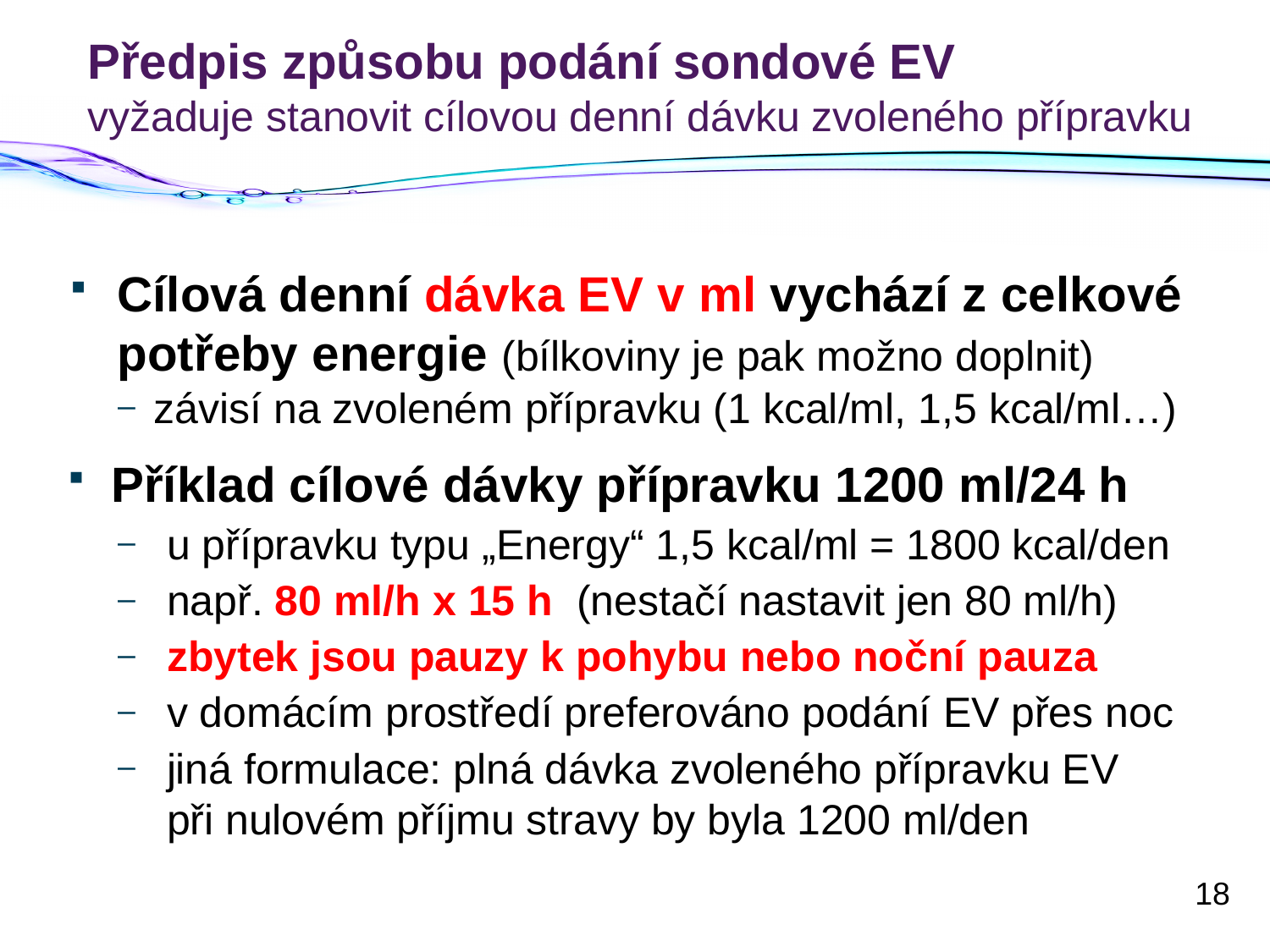

# Předpis způsobu podání sondové EV vyžaduje stanovit cílovou denní dávku zvoleného přípravku
Cílová denní dávka EV v ml vychází z celkové potřeby energie (bílkoviny je pak možno doplnit)
závisí na zvoleném přípravku (1 kcal/ml, 1,5 kcal/ml…)
Příklad cílové dávky přípravku 1200 ml/24 h
u přípravku typu „Energy“ 1,5 kcal/ml = 1800 kcal/den
např. 80 ml/h x 15 h  (nestačí nastavit jen 80 ml/h)
zbytek jsou pauzy k pohybu nebo noční pauza
v domácím prostředí preferováno podání EV přes noc
jiná formulace: plná dávka zvoleného přípravku EV     při nulovém příjmu stravy by byla 1200 ml/den
18